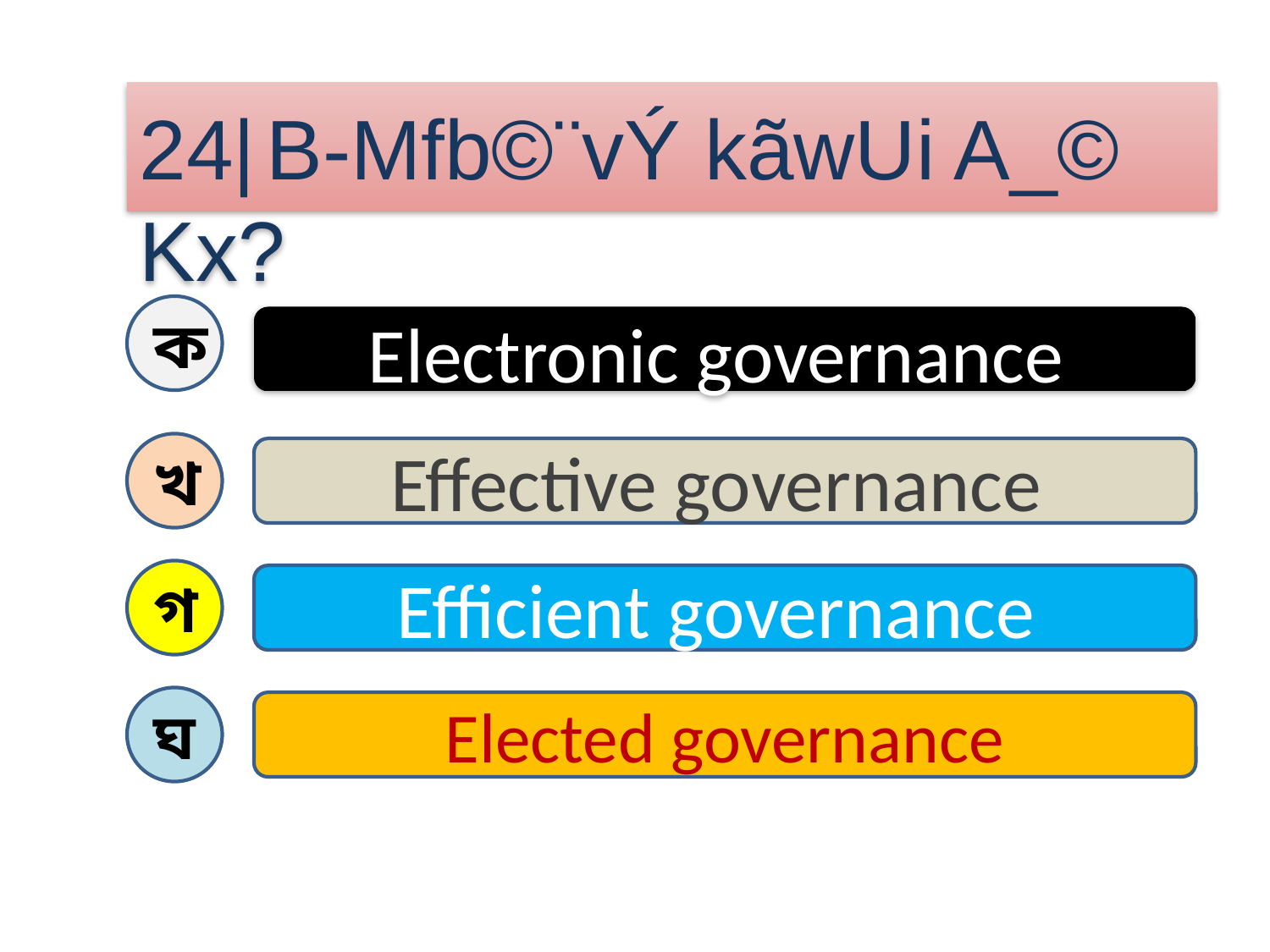

24|	B-Mfb©¨vÝ kãwUi A_© Kx?
ক
Electronic governance
খ
Effective governance
গ
Efficient governance
ঘ
Elected governance